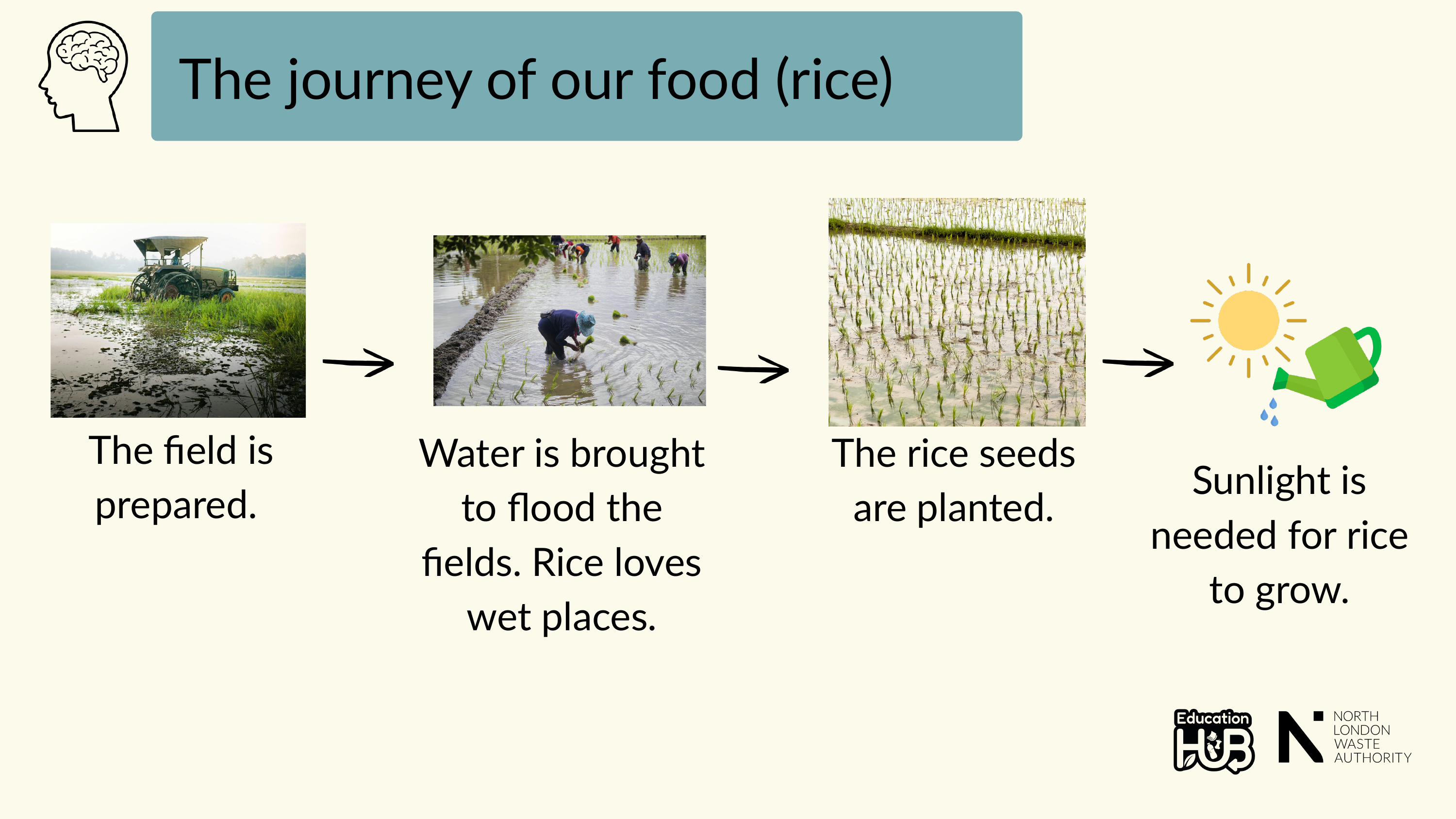

The journey of our food (rice)

The field is prepared.
Water is brought to flood the fields. Rice loves wet places.
The rice seeds are planted.
Sunlight is needed for rice to grow.